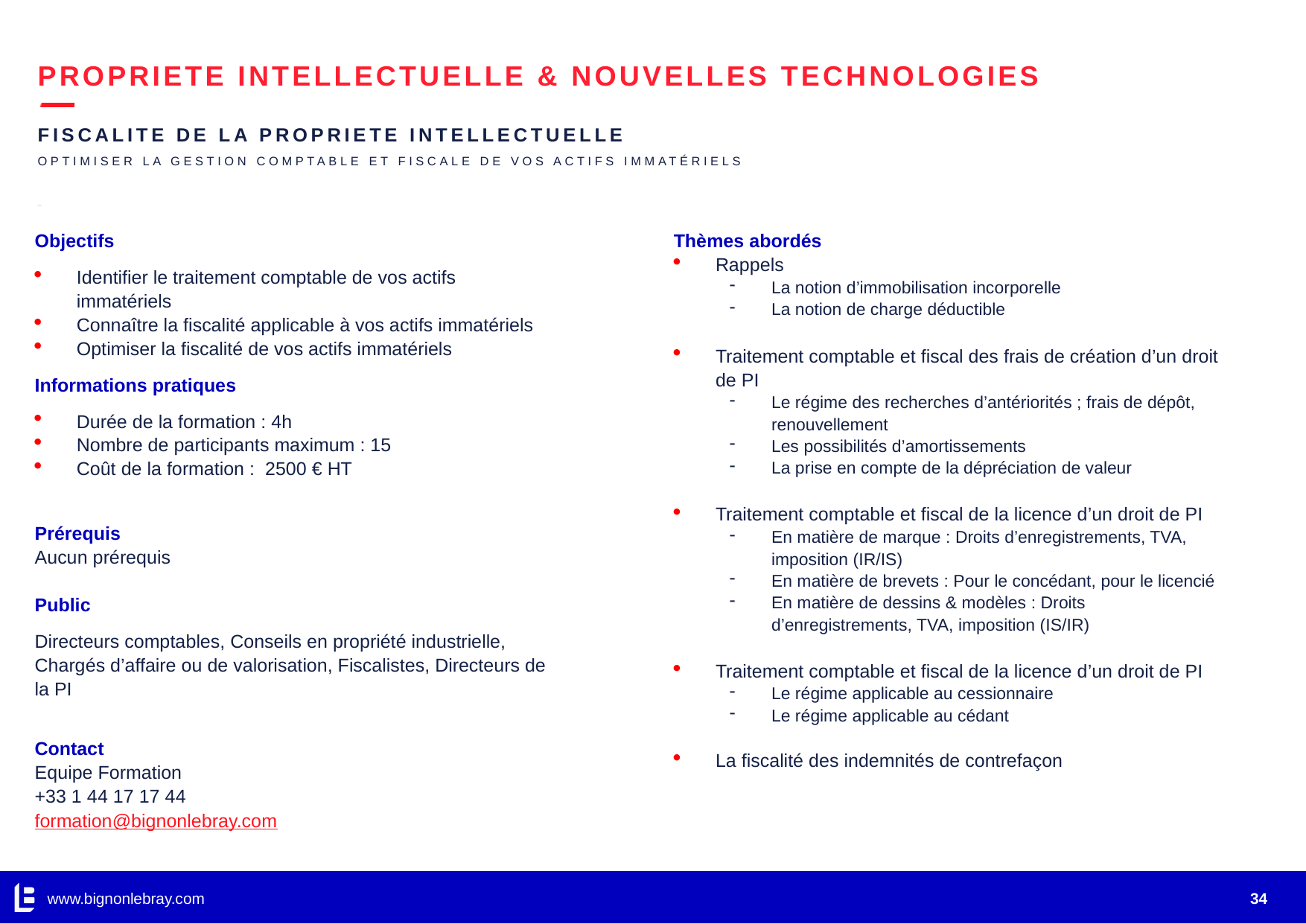

# PROPRIETE INTELLECTUELLE & NOUVELLES TECHNOLOGIES
FISCALITE DE LA PROPRIETE INTELLECTUELLE
Optimiser la gestion comptable et fiscale de vos actifs immatériels

…

Objectifs
Identifier le traitement comptable de vos actifs immatériels
Connaître la fiscalité applicable à vos actifs immatériels
Optimiser la fiscalité de vos actifs immatériels
Informations pratiques
Durée de la formation : 4h
Nombre de participants maximum : 15
Coût de la formation :  2500 € HT

Prérequis
Aucun prérequis

Public
Directeurs comptables, Conseils en propriété industrielle, Chargés d’affaire ou de valorisation, Fiscalistes, Directeurs de la PI

Contact
Equipe Formation
+33 1 44 17 17 44
formation@bignonlebray.com

Thèmes abordés
Rappels
La notion d’immobilisation incorporelle
La notion de charge déductible

Traitement comptable et fiscal des frais de création d’un droit de PI
Le régime des recherches d’antériorités ; frais de dépôt, renouvellement
Les possibilités d’amortissements
La prise en compte de la dépréciation de valeur

Traitement comptable et fiscal de la licence d’un droit de PI
En matière de marque : Droits d’enregistrements, TVA, imposition (IR/IS)
En matière de brevets : Pour le concédant, pour le licencié
En matière de dessins & modèles : Droits d’enregistrements, TVA, imposition (IS/IR)

Traitement comptable et fiscal de la licence d’un droit de PI
Le régime applicable au cessionnaire
Le régime applicable au cédant

La fiscalité des indemnités de contrefaçon

www.bignonlebray.com
34